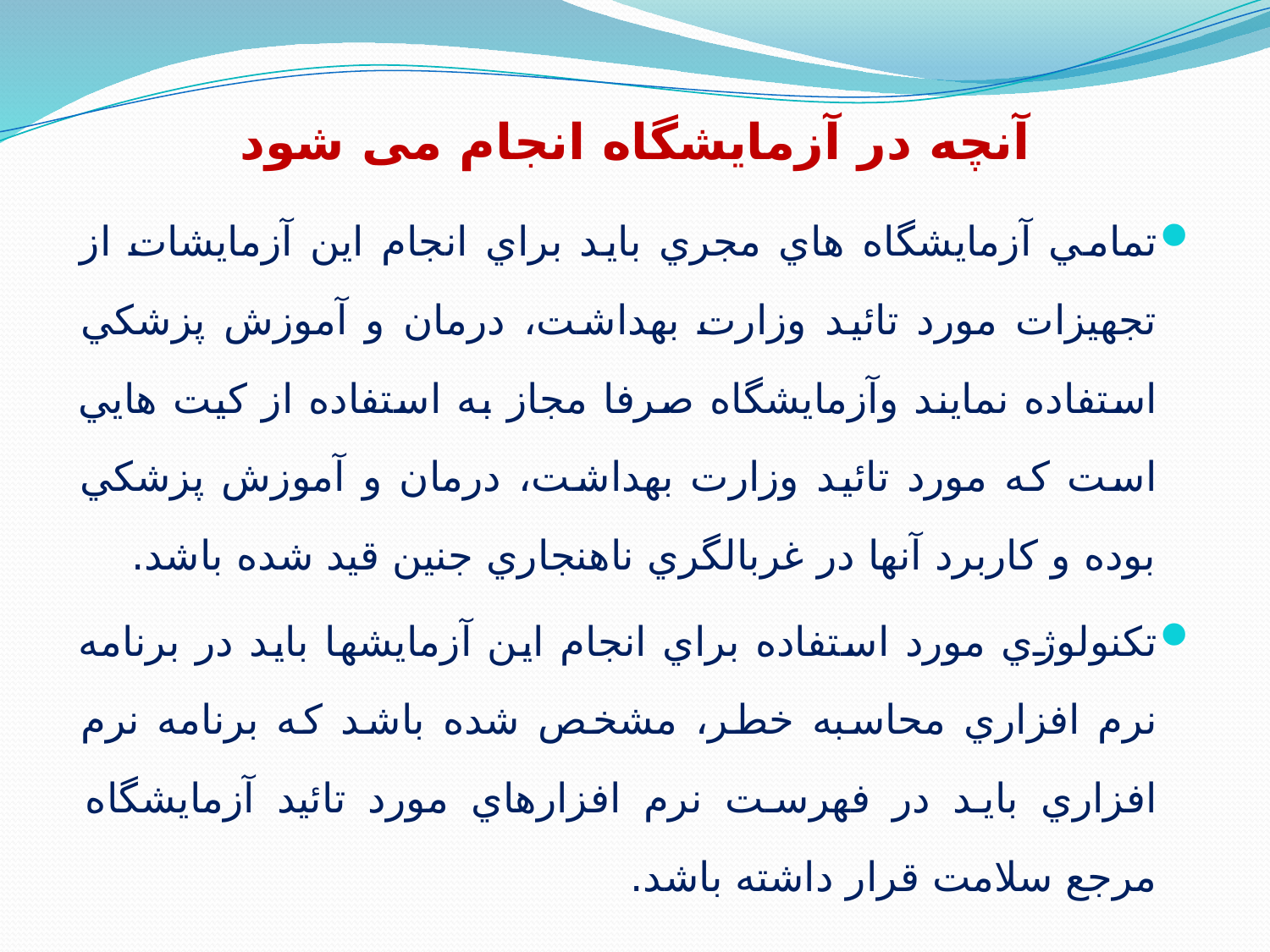

# آنچه در آزمایشگاه انجام می شود
تمامي آزمايشگاه هاي مجري بايد براي انجام اين آزمايشات از تجهيزات مورد تائيد وزارت بهداشت، درمان و آموزش پزشكي استفاده نمايند وآزمايشگاه صرفا مجاز به استفاده از كيت هايي است كه مورد تائيد وزارت بهداشت، درمان و آموزش پزشكي بوده و كاربرد آنها در غربالگري ناهنجاري جنين قيد شده باشد.
تكنولوژي مورد استفاده براي انجام اين آزمايشها بايد در برنامه نرم افزاري محاسبه خطر، مشخص شده باشد که برنامه نرم افزاري بايد در فهرست نرم افزارهاي مورد تائيد آزمايشگاه مرجع سلامت قرار داشته باشد.